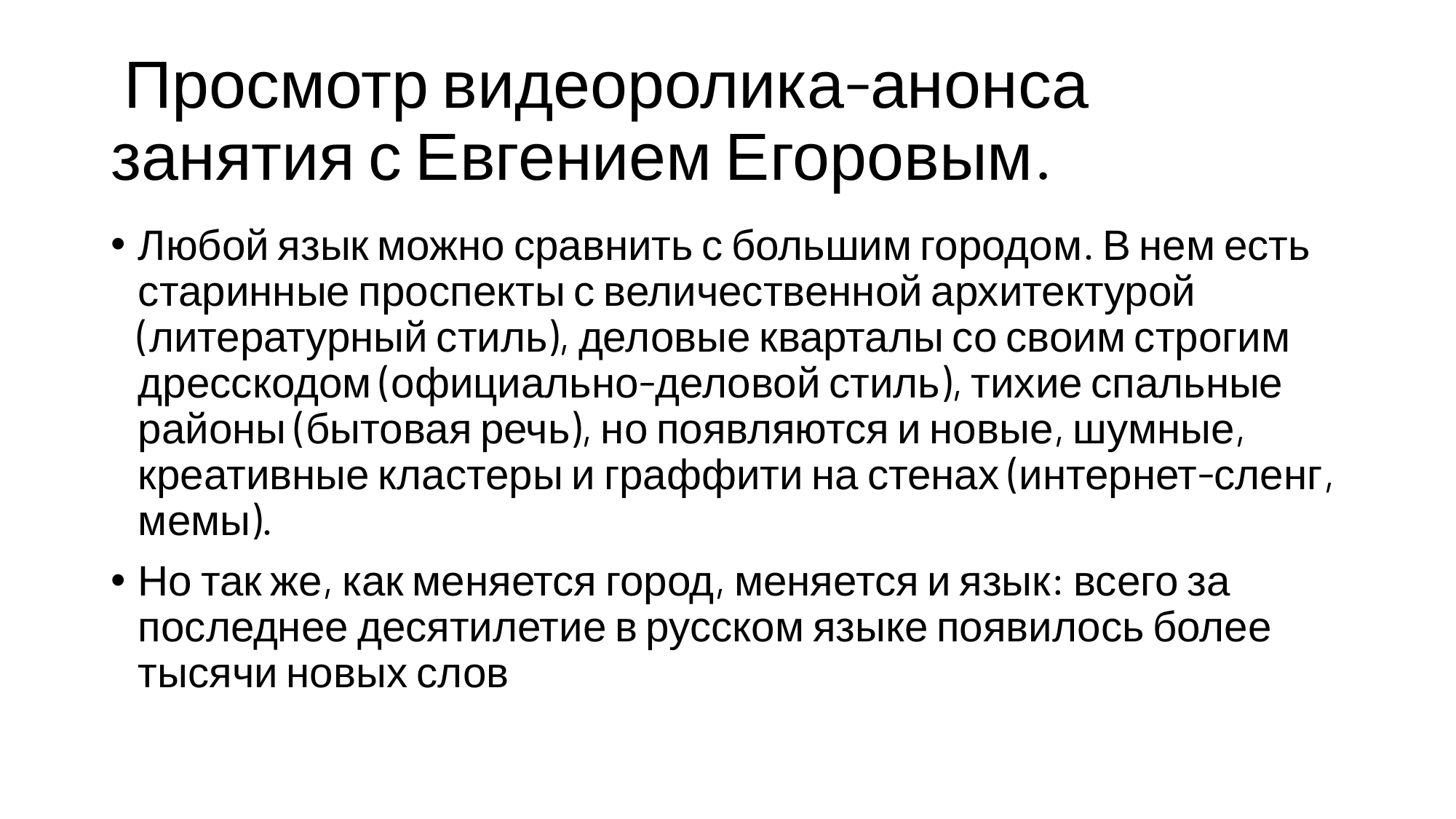

# Просмотр видеоролика-анонса занятия с Евгением Егоровым.
Любой язык можно сравнить с большим городом. В нем есть старинные проспекты с величественной архитектурой (литературный стиль), деловые кварталы со своим строгим дресскодом (официально-деловой стиль), тихие спальные районы (бытовая речь), но появляются и новые, шумные, креативные кластеры и граффити на стенах (интернет-сленг, мемы).
Но так же, как меняется город, меняется и язык: всего за последнее десятилетие в русском языке появилось более тысячи новых слов